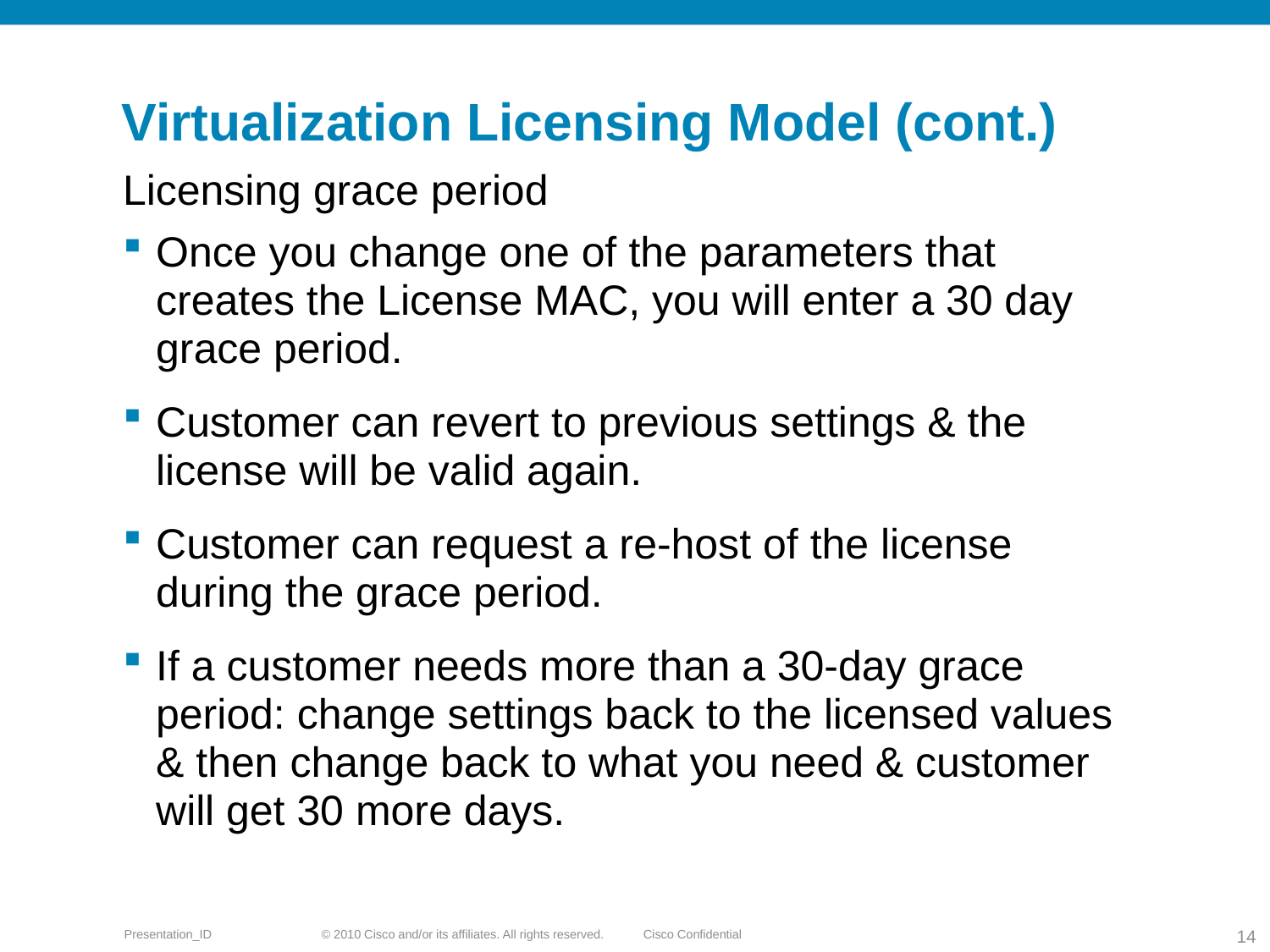

# Virtualization Licensing Model (cont.)
Licensing grace period
Once you change one of the parameters that creates the License MAC, you will enter a 30 day grace period.
Customer can revert to previous settings & the license will be valid again.
Customer can request a re-host of the license during the grace period.
If a customer needs more than a 30-day grace period: change settings back to the licensed values & then change back to what you need & customer will get 30 more days.